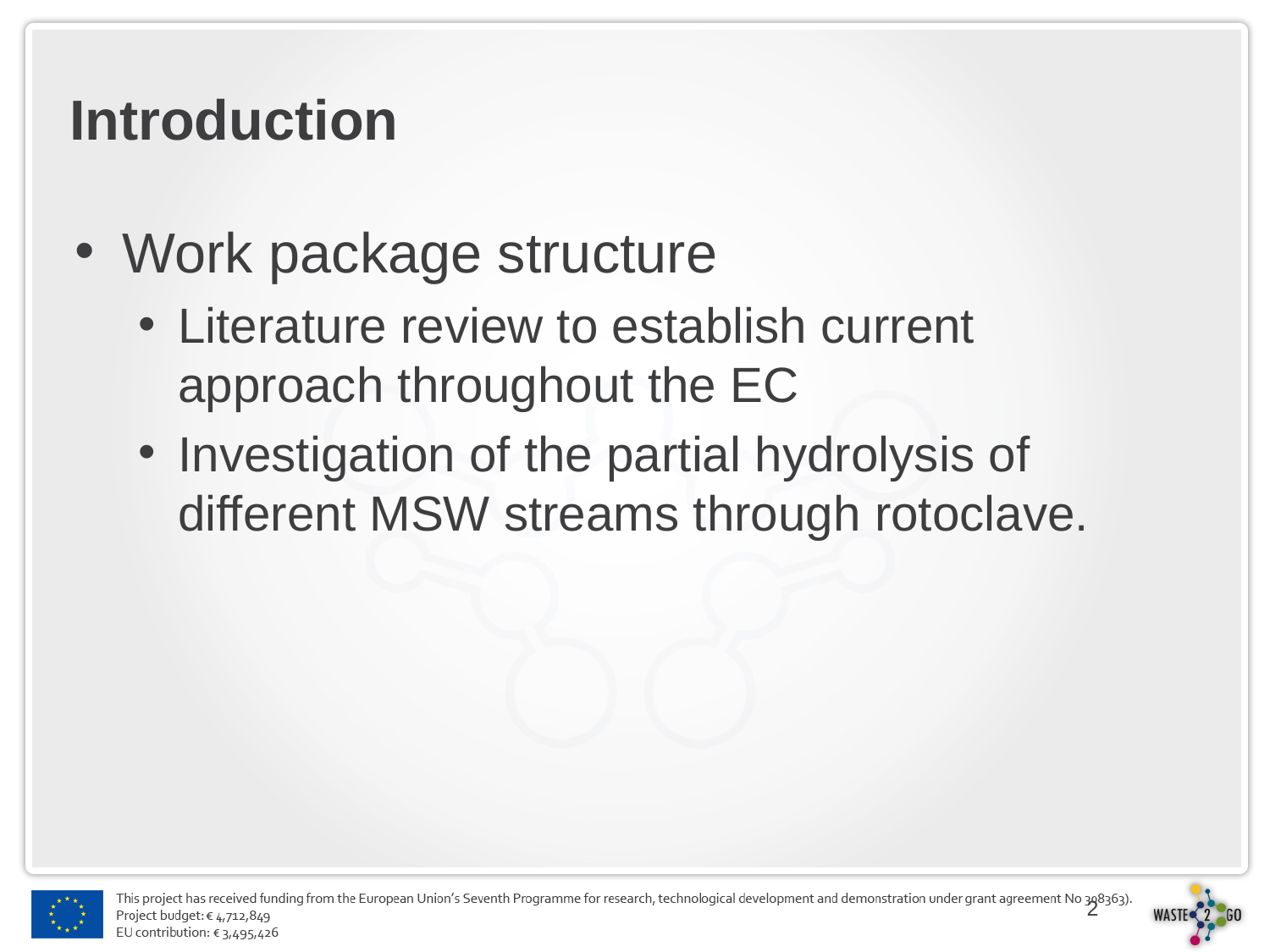

# Introduction
Work package structure
Literature review to establish current approach throughout the EC
Investigation of the partial hydrolysis of different MSW streams through rotoclave.
2